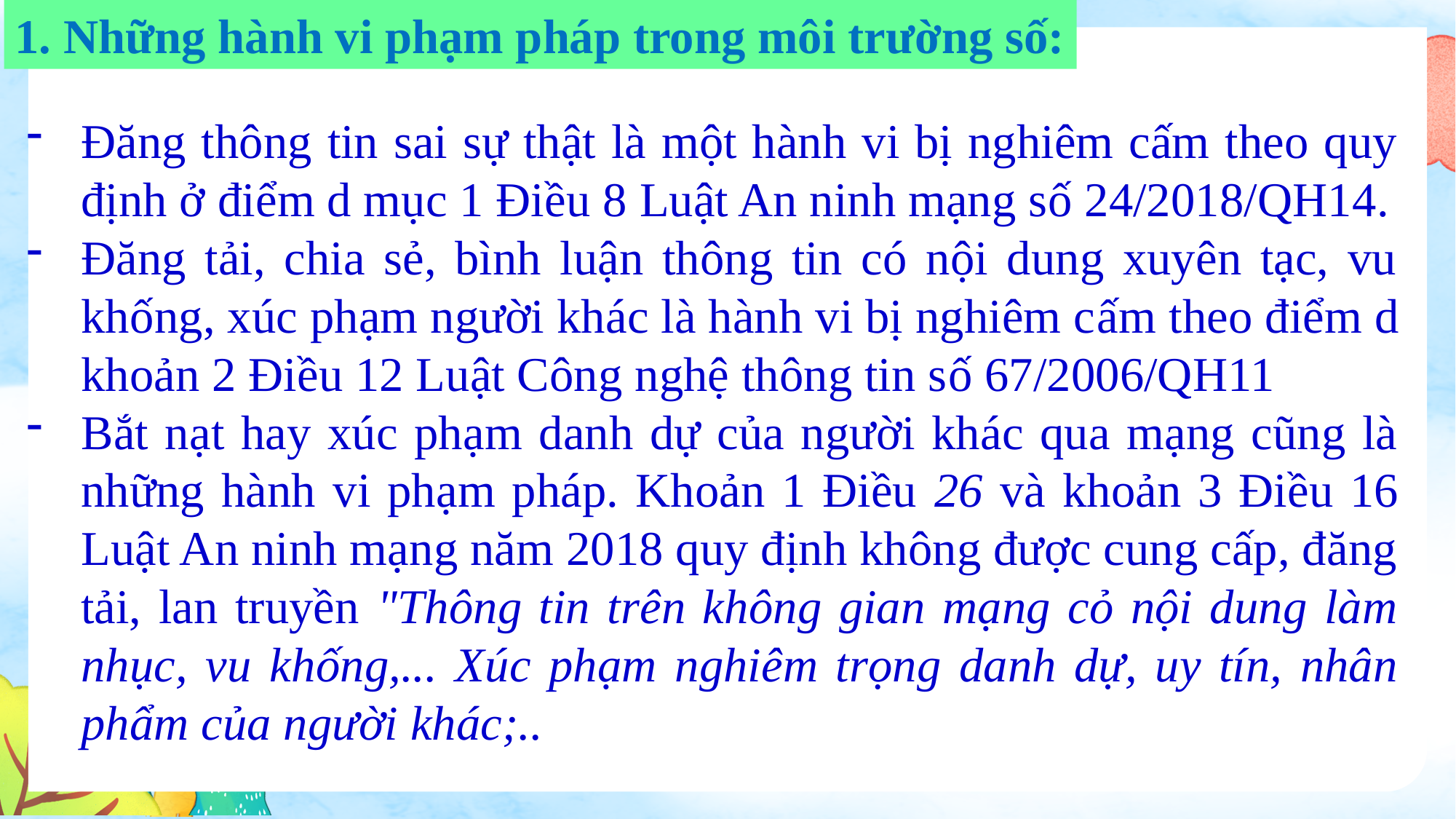

1. Những hành vi phạm pháp trong môi trường số:
Đăng thông tin sai sự thật là một hành vi bị nghiêm cấm theo quy định ở điểm d mục 1 Điều 8 Luật An ninh mạng số 24/2018/QH14.
Đăng tải, chia sẻ, bình luận thông tin có nội dung xuyên tạc, vu khống, xúc phạm người khác là hành vi bị nghiêm cấm theo điểm d khoản 2 Điều 12 Luật Công nghệ thông tin số 67/2006/QH11
Bắt nạt hay xúc phạm danh dự của người khác qua mạng cũng là những hành vi phạm pháp. Khoản 1 Điều 26 và khoản 3 Điều 16 Luật An ninh mạng năm 2018 quy định không được cung cấp, đăng tải, lan truyền "Thông tin trên không gian mạng cỏ nội dung làm nhục, vu khống,... Xúc phạm nghiêm trọng danh dự, uy tín, nhân phẩm của người khác;..